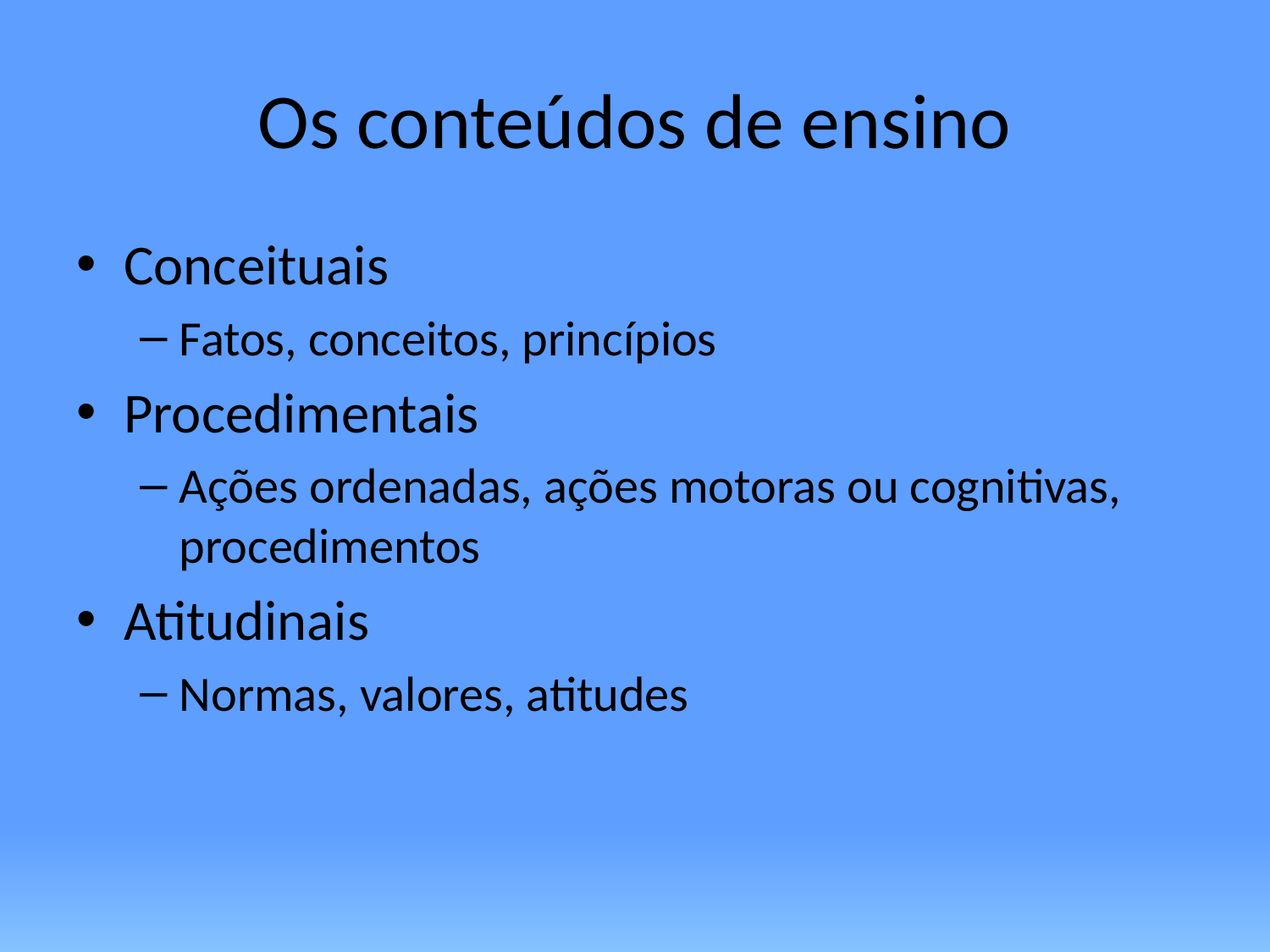

# Os conteúdos de ensino
Conceituais
Fatos, conceitos, princípios
Procedimentais
Ações ordenadas, ações motoras ou cognitivas, procedimentos
Atitudinais
Normas, valores, atitudes